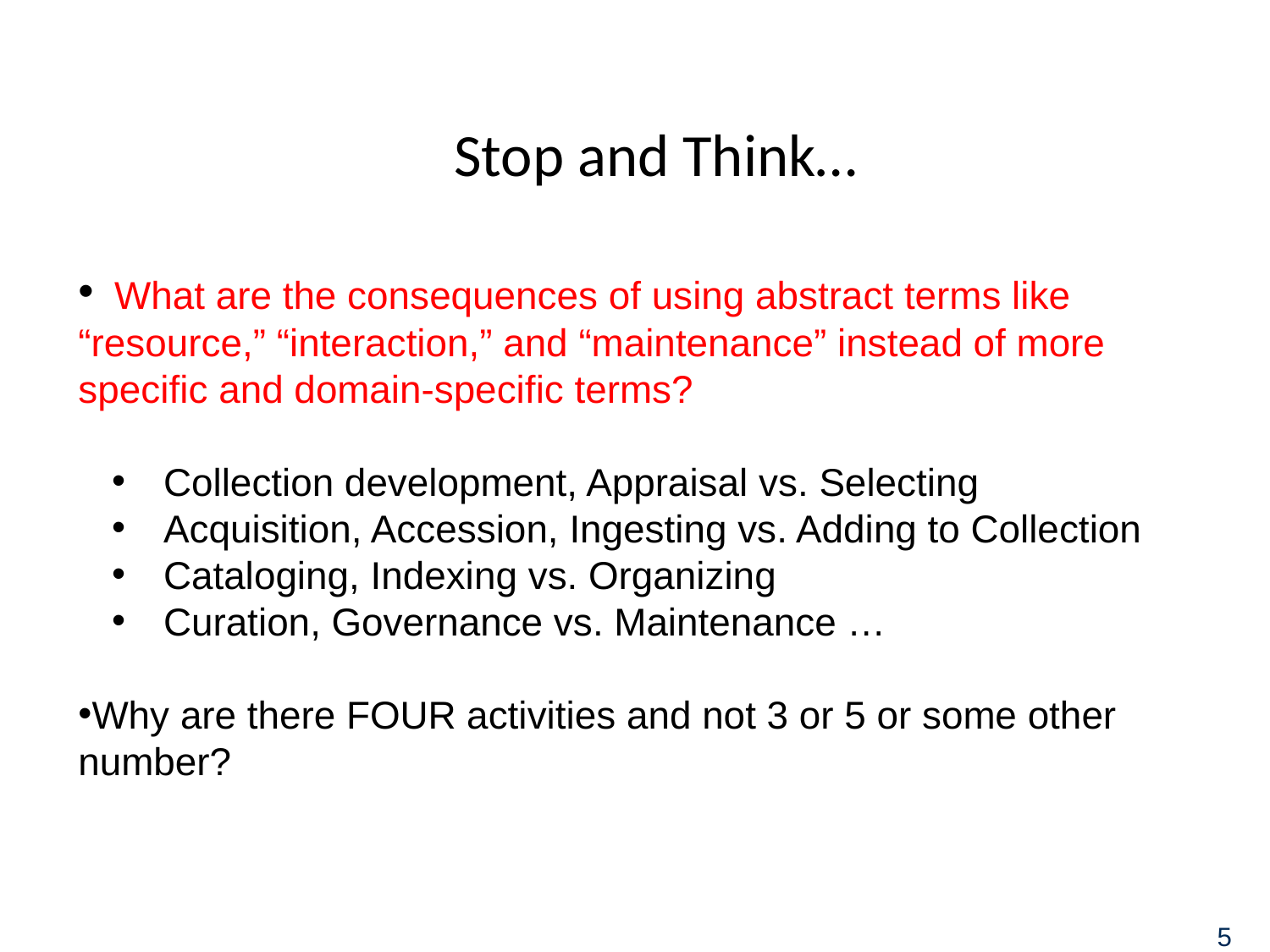

# Stop and Think…
  What are the consequences of using abstract terms like “resource,” “interaction,” and “maintenance” instead of more specific and domain-specific terms?

  Collection development, Appraisal vs. Selecting
  Acquisition, Accession, Ingesting vs. Adding to Collection
  Cataloging, Indexing vs. Organizing
  Curation, Governance vs. Maintenance …

Why are there FOUR activities and not 3 or 5 or some other number?
5